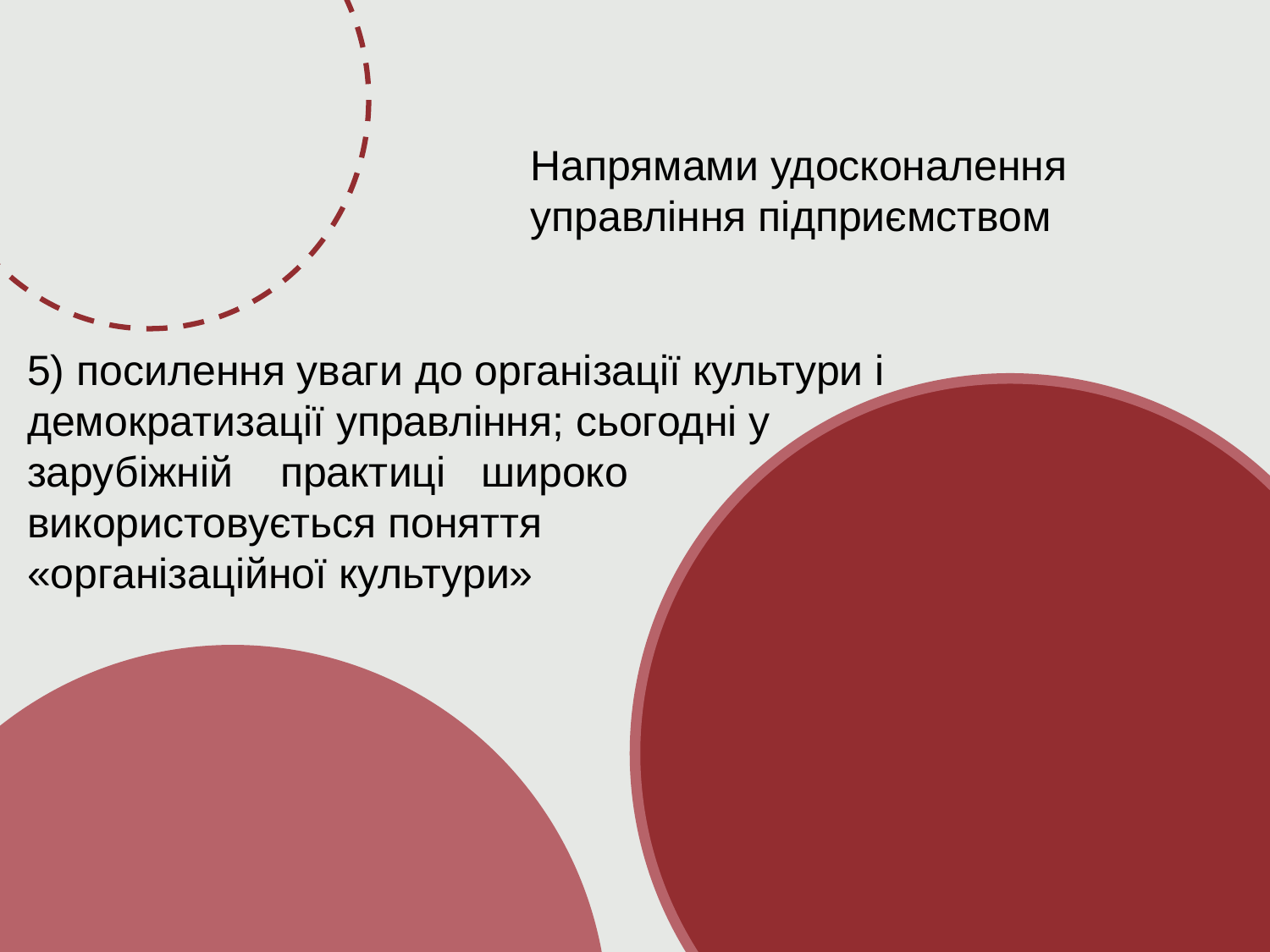

Напрямами удосконалення управління підприємством
5) посилення уваги до організації культури і демократизації управління; сьогодні у   зарубіжній    практиці   широко    використовується поняття
«організаційної культури»